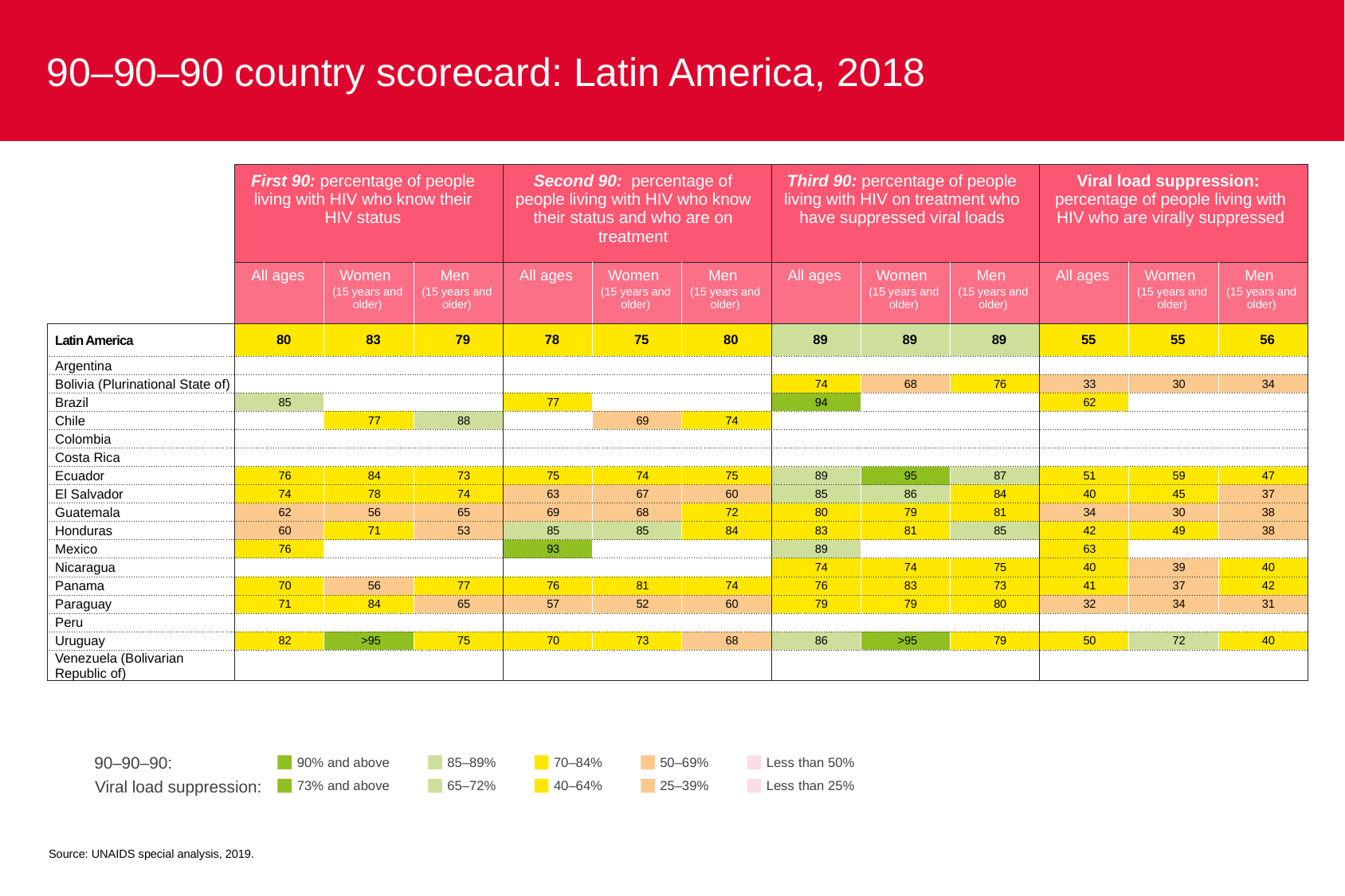

90–90–90 country scorecard: Latin America, 2018
90–90–90:
90% and above
85–89%

70–84%

50–69%

Less than 50%

Viral load suppression:
73% and above
65–72%

40–64%

25–39%

Less than 25%

Source: UNAIDS special analysis, 2019.
|  | First 90: percentage of people living with HIV who know their HIV status |  |  | Second 90: percentage of people living with HIV who know their status and who are on treatment |  |  | Third 90: percentage of people living with HIV on treatment who have suppressed viral loads |  |  | Viral load suppression: percentage of people living with HIV who are virally suppressed |  |  |
| --- | --- | --- | --- | --- | --- | --- | --- | --- | --- | --- | --- | --- |
|  | All ages | Women (15 years and older) | Men (15 years and older) | All ages | Women (15 years and older) | Men (15 years and older) | All ages | Women (15 years and older) | Men (15 years and older) | All ages | Women (15 years and older) | Men (15 years and older) |
| Latin America | 80 | 83 | 79 | 78 | 75 | 80 | 89 | 89 | 89 | 55 | 55 | 56 |
| Argentina |  |  |  |  |  |  |  |  |  |  |  |  |
| Bolivia (Plurinational State of) |  |  |  |  |  |  | 74 | 68 | 76 | 33 | 30 | 34 |
| Brazil | 85 |  |  | 77 |  |  | 94 |  |  | 62 |  |  |
| Chile |  | 77 | 88 |  | 69 | 74 |  |  |  |  |  |  |
| Colombia |  |  |  |  |  |  |  |  |  |  |  |  |
| Costa Rica |  |  |  |  |  |  |  |  |  |  |  |  |
| Ecuador | 76 | 84 | 73 | 75 | 74 | 75 | 89 | 95 | 87 | 51 | 59 | 47 |
| El Salvador | 74 | 78 | 74 | 63 | 67 | 60 | 85 | 86 | 84 | 40 | 45 | 37 |
| Guatemala | 62 | 56 | 65 | 69 | 68 | 72 | 80 | 79 | 81 | 34 | 30 | 38 |
| Honduras | 60 | 71 | 53 | 85 | 85 | 84 | 83 | 81 | 85 | 42 | 49 | 38 |
| Mexico | 76 |  |  | 93 |  |  | 89 |  |  | 63 |  |  |
| Nicaragua |  |  |  |  |  |  | 74 | 74 | 75 | 40 | 39 | 40 |
| Panama | 70 | 56 | 77 | 76 | 81 | 74 | 76 | 83 | 73 | 41 | 37 | 42 |
| Paraguay | 71 | 84 | 65 | 57 | 52 | 60 | 79 | 79 | 80 | 32 | 34 | 31 |
| Peru |  |  |  |  |  |  |  |  |  |  |  |  |
| Uruguay | 82 | >95 | 75 | 70 | 73 | 68 | 86 | >95 | 79 | 50 | 72 | 40 |
| Venezuela (Bolivarian Republic of) |  |  |  |  |  |  |  |  |  |  |  |  |